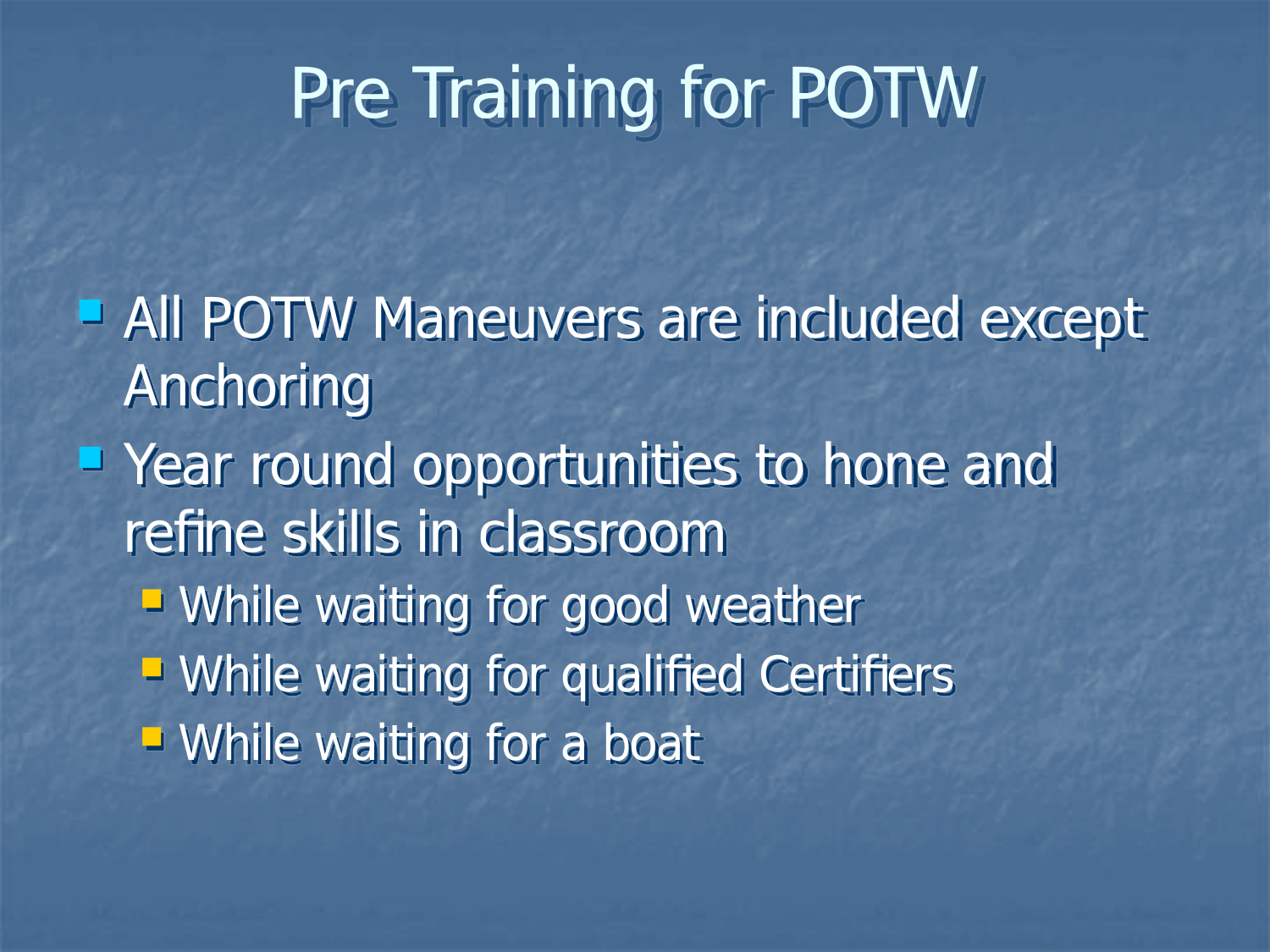

# Pre Training for POTW
All POTW Maneuvers are included except Anchoring
Year round opportunities to hone and refine skills in classroom
While waiting for good weather
While waiting for qualified Certifiers
While waiting for a boat